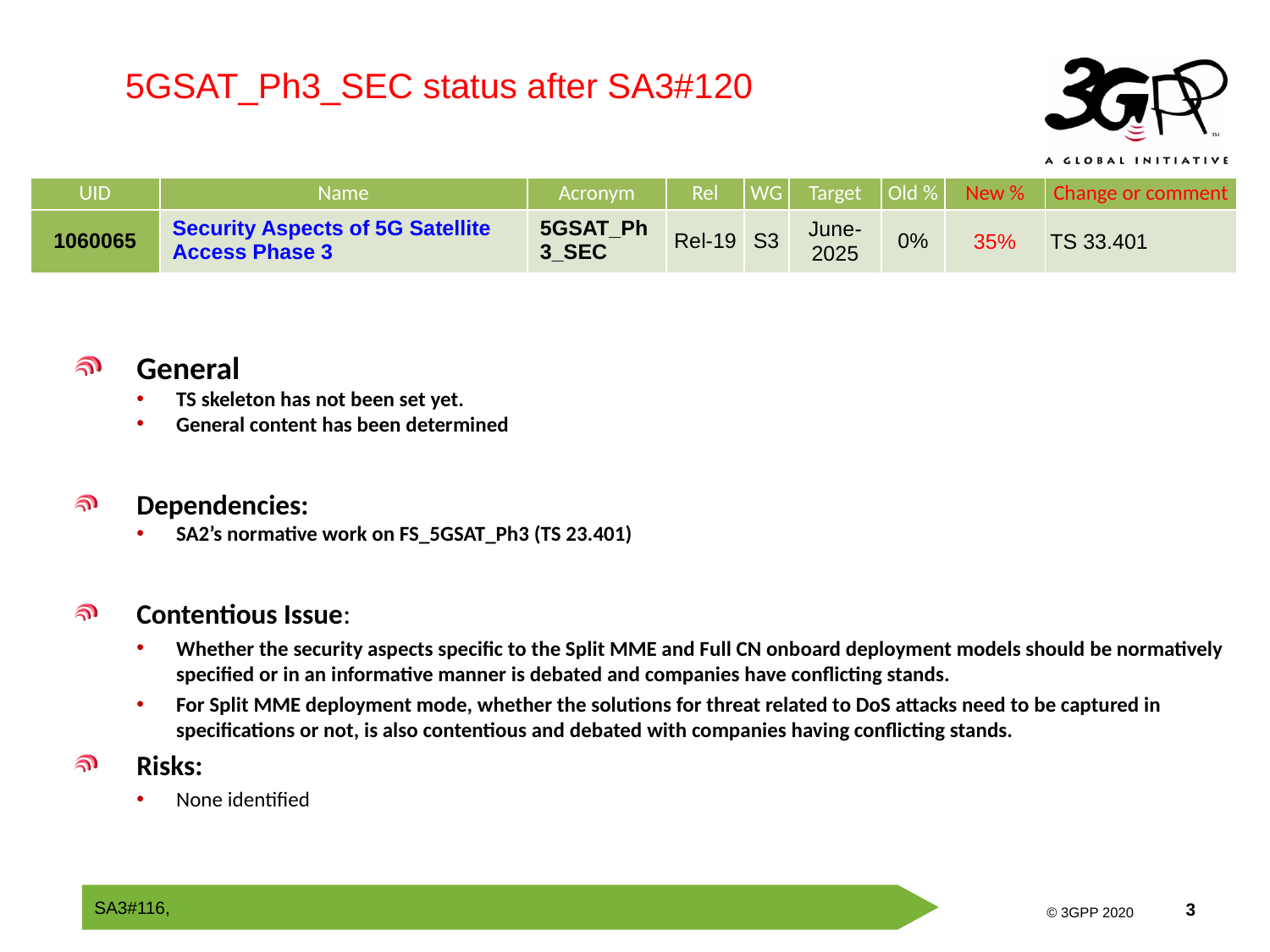

5GSAT_Ph3_SEC status after SA3#120
| UID | Name | Acronym | Rel | WG | Target | Old % | New % | Change or comment |
| --- | --- | --- | --- | --- | --- | --- | --- | --- |
| 1060065 | Security Aspects of 5G Satellite Access Phase 3 | 5GSAT\_Ph3\_SEC | Rel-19 | S3 | June-2025 | 0% | 35% | TS 33.401 |
General
TS skeleton has not been set yet.
General content has been determined

Dependencies:
SA2’s normative work on FS_5GSAT_Ph3 (TS 23.401)

Contentious Issue:
Whether the security aspects specific to the Split MME and Full CN onboard deployment models should be normatively specified or in an informative manner is debated and companies have conflicting stands.
For Split MME deployment mode, whether the solutions for threat related to DoS attacks need to be captured in specifications or not, is also contentious and debated with companies having conflicting stands.
Risks:
None identified